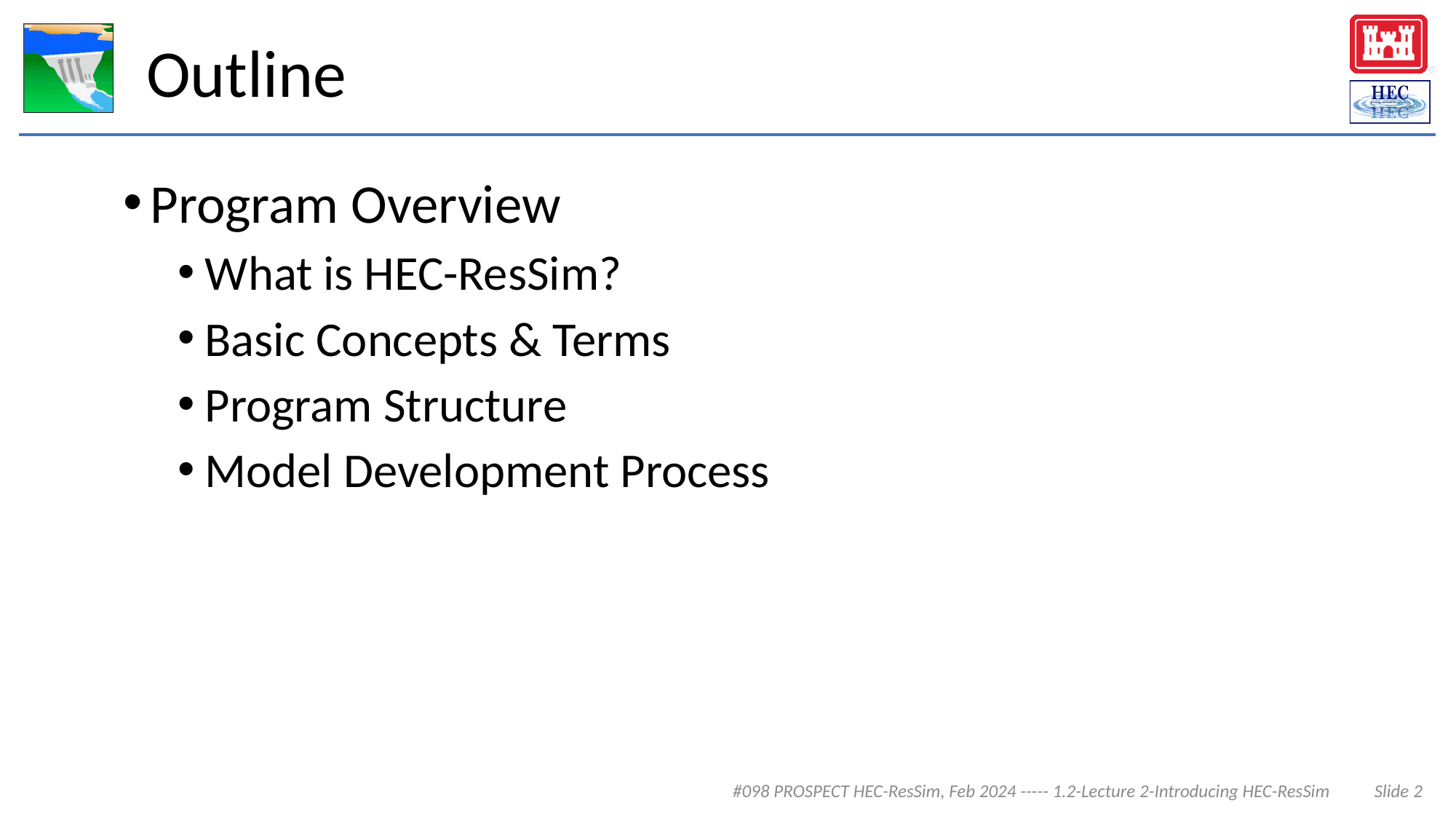

# Outline
Program Overview
What is HEC-ResSim?
Basic Concepts & Terms
Program Structure
Model Development Process
  Slide 2
#098 PROSPECT HEC-ResSim, Feb 2024 ----- 1.2-Lecture 2-Introducing HEC-ResSim